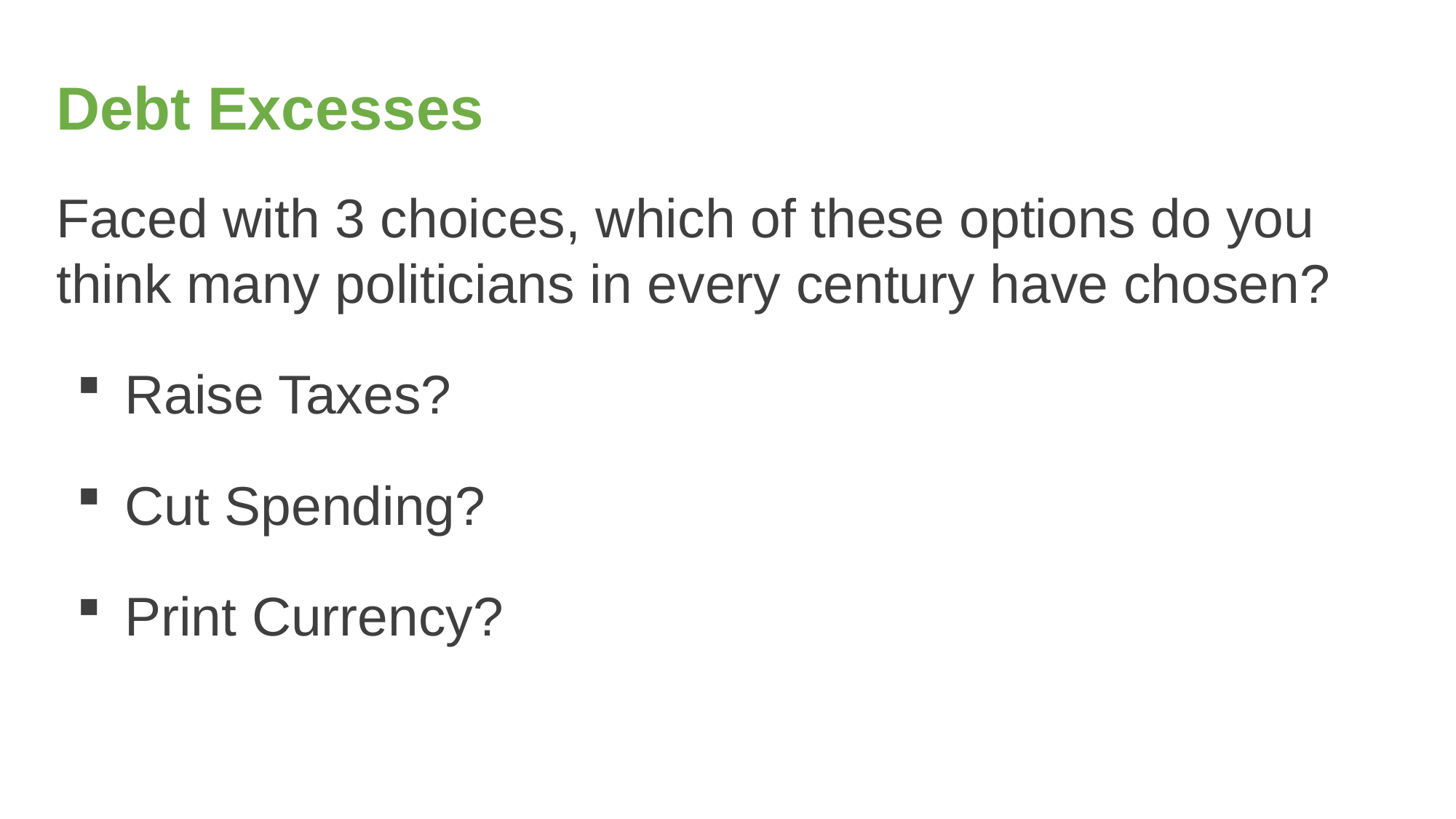

# Debt Excesses
Faced with 3 choices, which of these options do you think many politicians in every century have chosen?
Raise Taxes?
Cut Spending?
Print Currency?